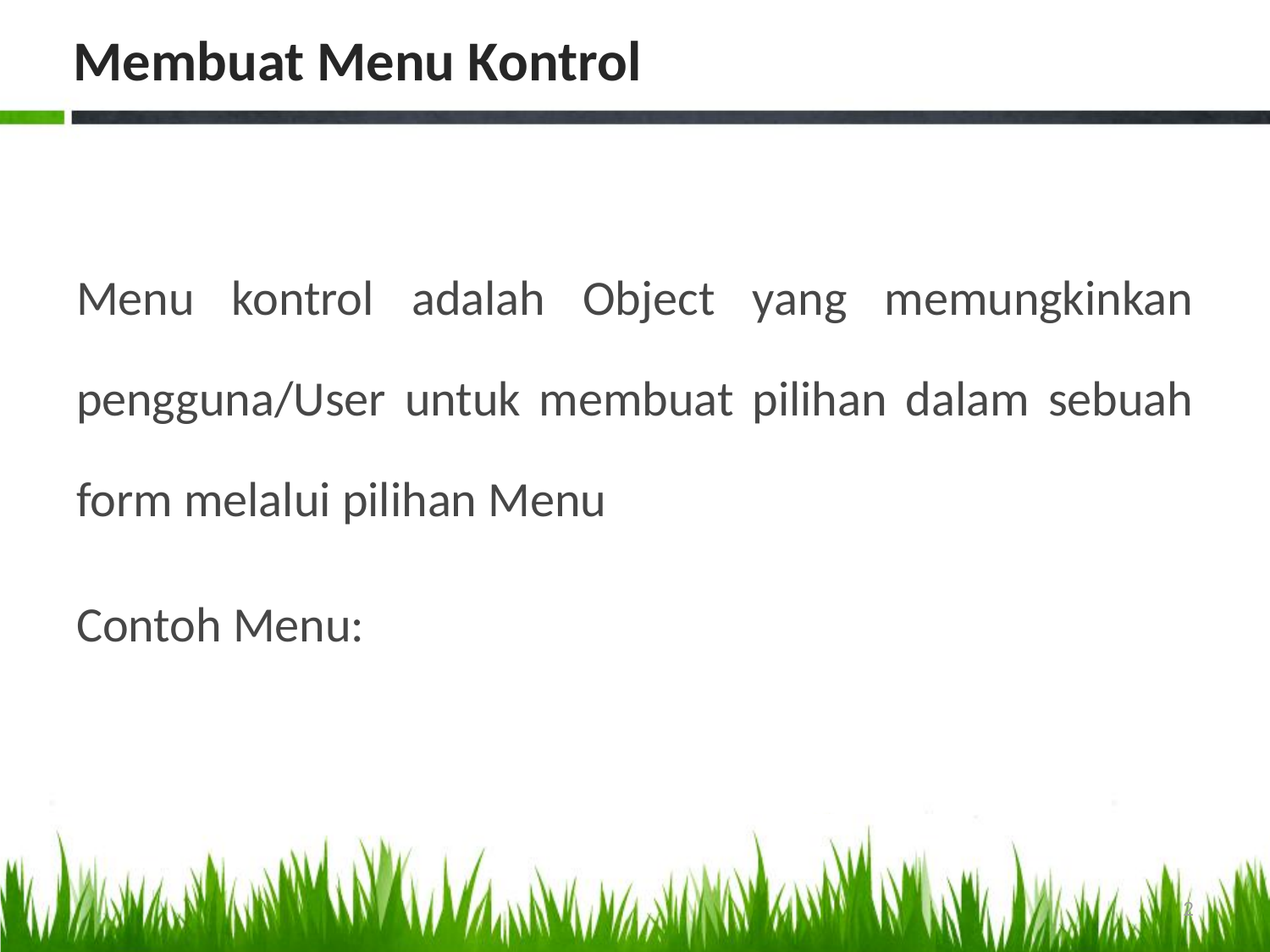

# Membuat Menu Kontrol
Menu kontrol adalah Object yang memungkinkan pengguna/User untuk membuat pilihan dalam sebuah form melalui pilihan Menu
Contoh Menu:

2